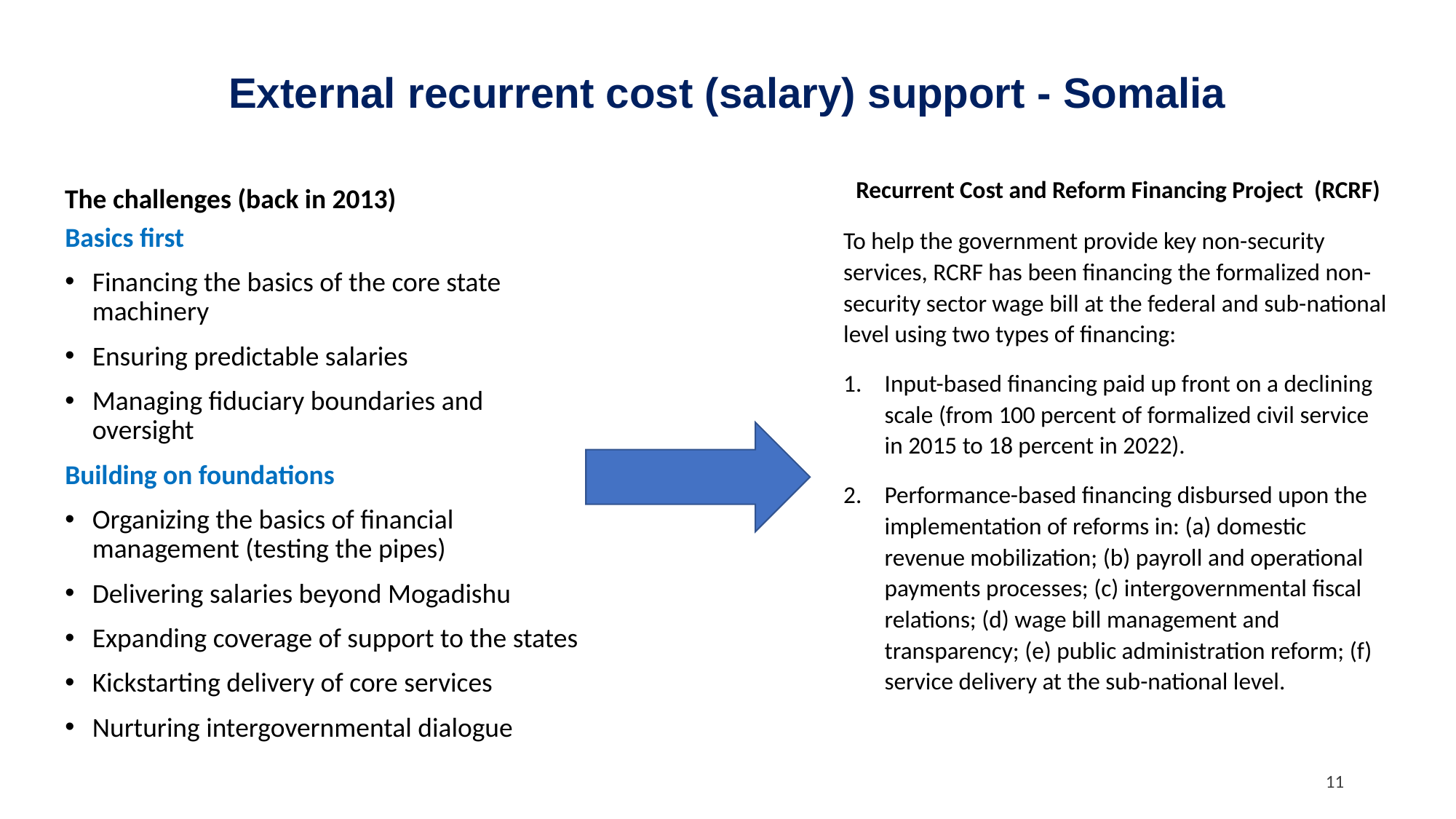

# External recurrent cost (salary) support - Somalia
Recurrent Cost and Reform Financing Project  (RCRF)
  The challenges (back in 2013)
To help the government provide key non-security services, RCRF has been financing the formalized non-security sector wage bill at the federal and sub-national level using two types of financing:
Input-based financing paid up front on a declining scale (from 100 percent of formalized civil service in 2015 to 18 percent in 2022).
Performance-based financing disbursed upon the implementation of reforms in: (a) domestic revenue mobilization; (b) payroll and operational payments processes; (c) intergovernmental fiscal relations; (d) wage bill management and transparency; (e) public administration reform; (f) service delivery at the sub-national level.
Basics first
Financing the basics of the core state machinery
Ensuring predictable salaries
Managing fiduciary boundaries and oversight
Building on foundations
Organizing the basics of financial management (testing the pipes)
Delivering salaries beyond Mogadishu
Expanding coverage of support to the states
Kickstarting delivery of core services
Nurturing intergovernmental dialogue

11